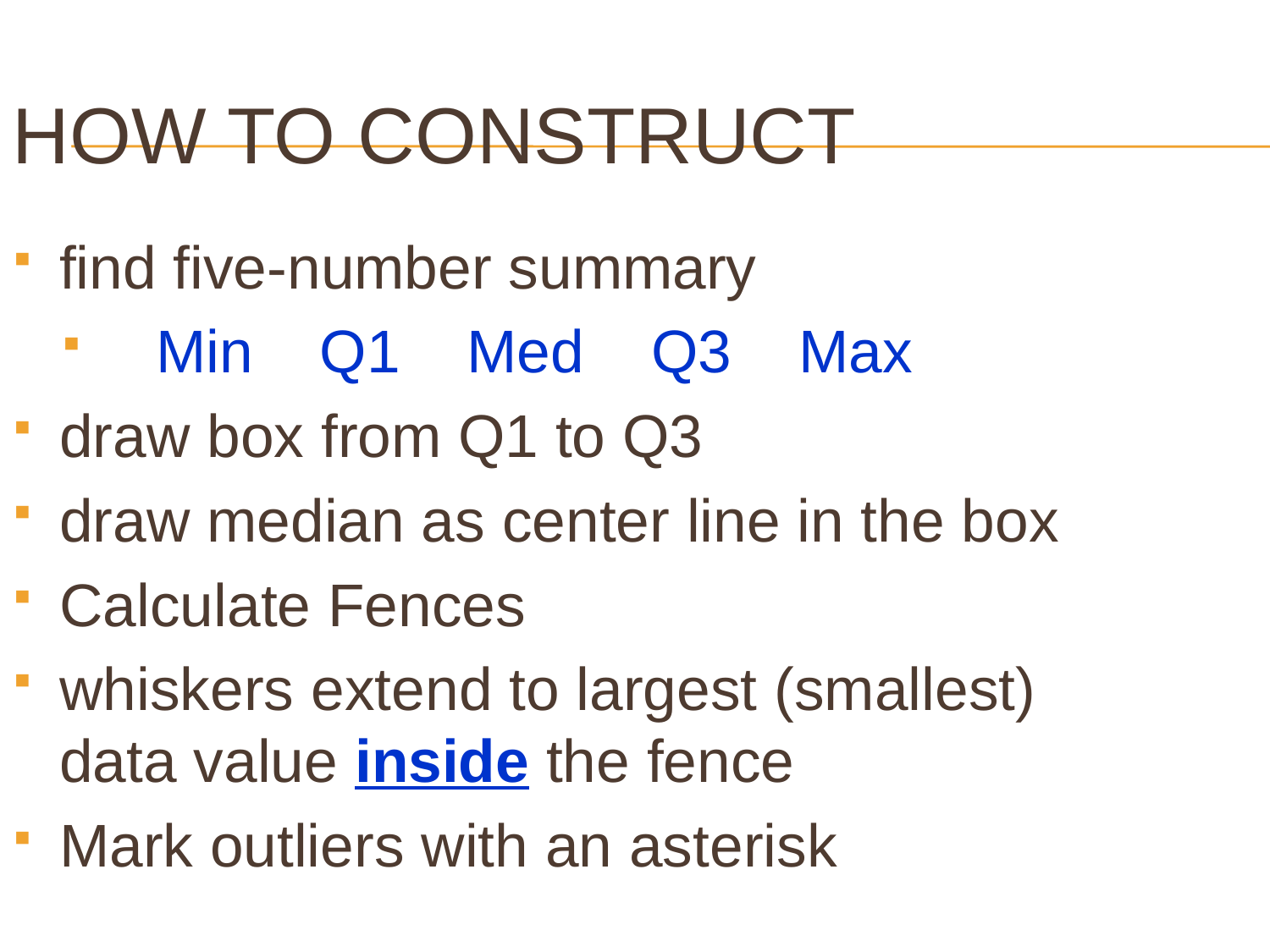

How to construct
find five-number summary
Min    Q1    Med    Q3    Max
draw box from Q1 to Q3
draw median as center line in the box
Calculate Fences
whiskers extend to largest (smallest) data value inside the fence
Mark outliers with an asterisk